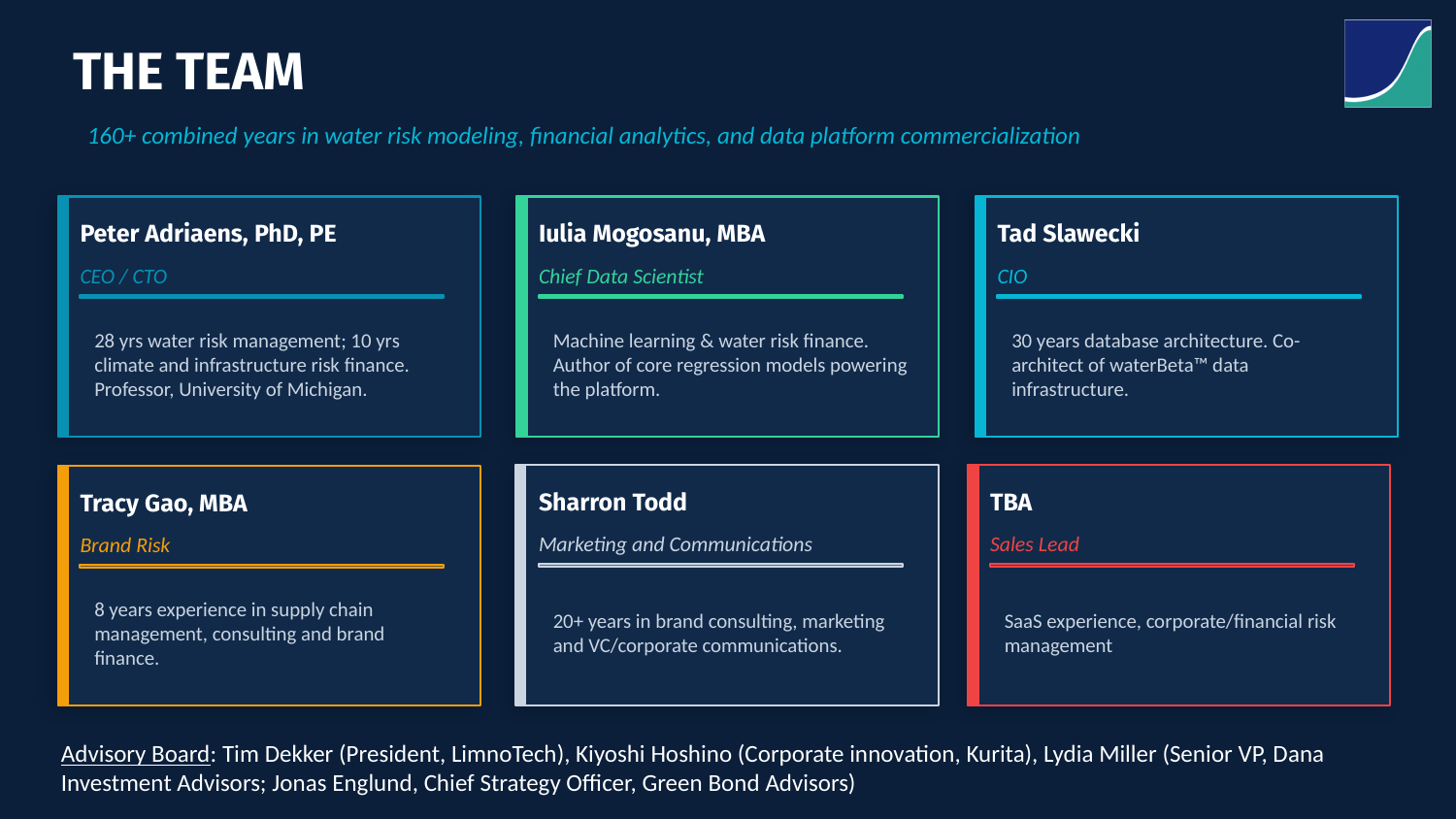

THE TEAM
160+ combined years in water risk modeling, financial analytics, and data platform commercialization

Peter Adriaens, PhD, PE
Iulia Mogosanu, MBA
Tad Slawecki
CEO / CTO
Chief Data Scientist
CIO

28 yrs water risk management; 10 yrs climate and infrastructure risk finance. Professor, University of Michigan.
Machine learning & water risk finance. Author of core regression models powering the platform.
30 years database architecture. Co-architect of waterBeta™ data infrastructure.

Sharron Todd
Marketing and Communications

20+ years in brand consulting, marketing and VC/corporate communications.

TBA
Sales Lead

SaaS experience, corporate/financial risk management

Tracy Gao, MBA
Brand Risk

8 years experience in supply chain management, consulting and brand finance.
Advisory Board: Tim Dekker (President, LimnoTech), Kiyoshi Hoshino (Corporate innovation, Kurita), Lydia Miller (Senior VP, Dana Investment Advisors; Jonas Englund, Chief Strategy Officer, Green Bond Advisors)